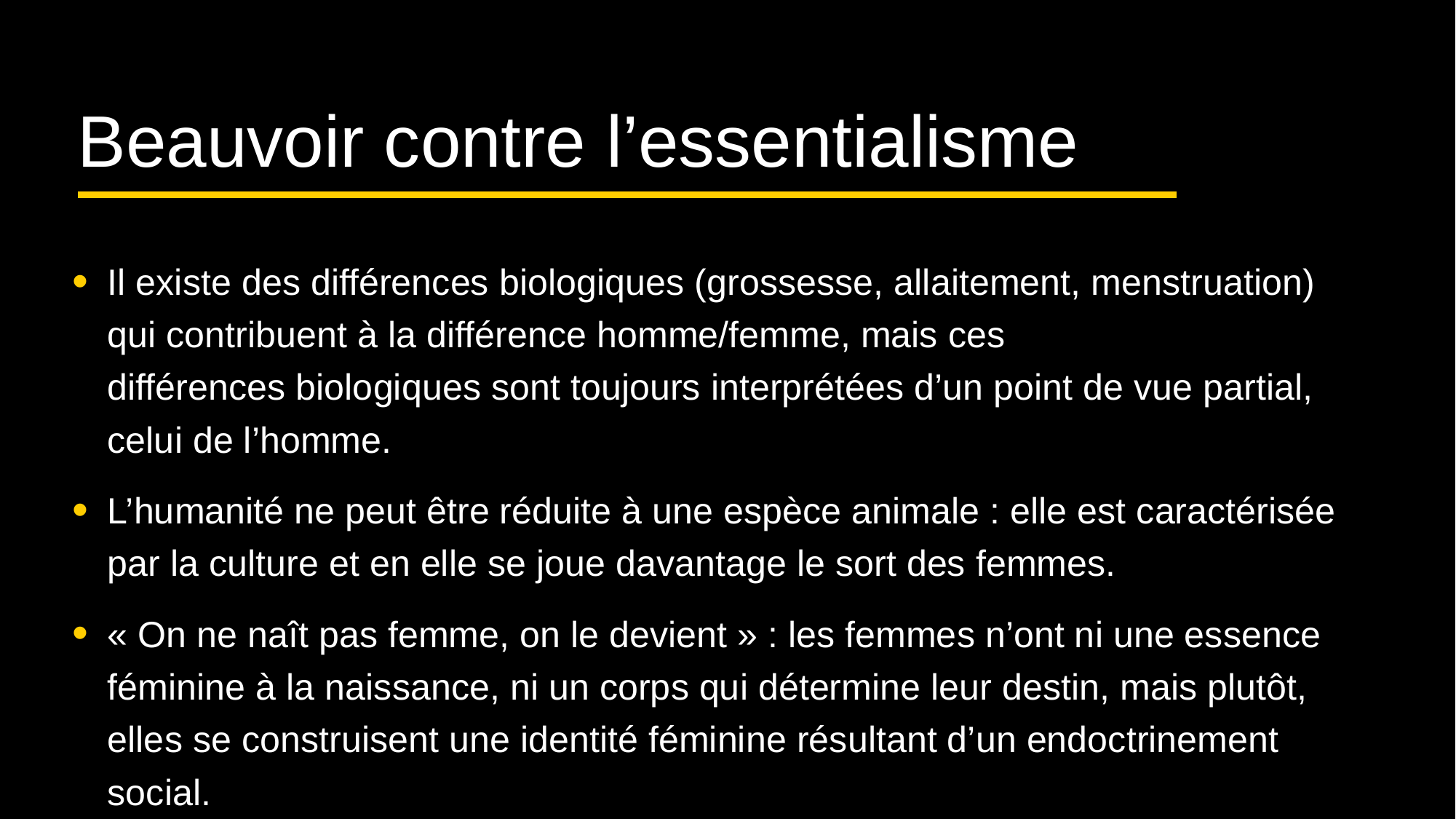

# Beauvoir contre l’essentialisme

Il existe des différences biologiques (grossesse, allaitement, menstruation)
qui contribuent à la différence homme/femme, mais ces différences biologiques sont toujours interprétées d’un point de vue partial, celui de l’homme.
L’humanité ne peut être réduite à une espèce animale : elle est caractérisée
par la culture et en elle se joue davantage le sort des femmes.
« On ne naît pas femme, on le devient » : les femmes n’ont ni une essence féminine à la naissance, ni un corps qui détermine leur destin, mais plutôt,
elles se construisent une identité féminine résultant d’un endoctrinement social.